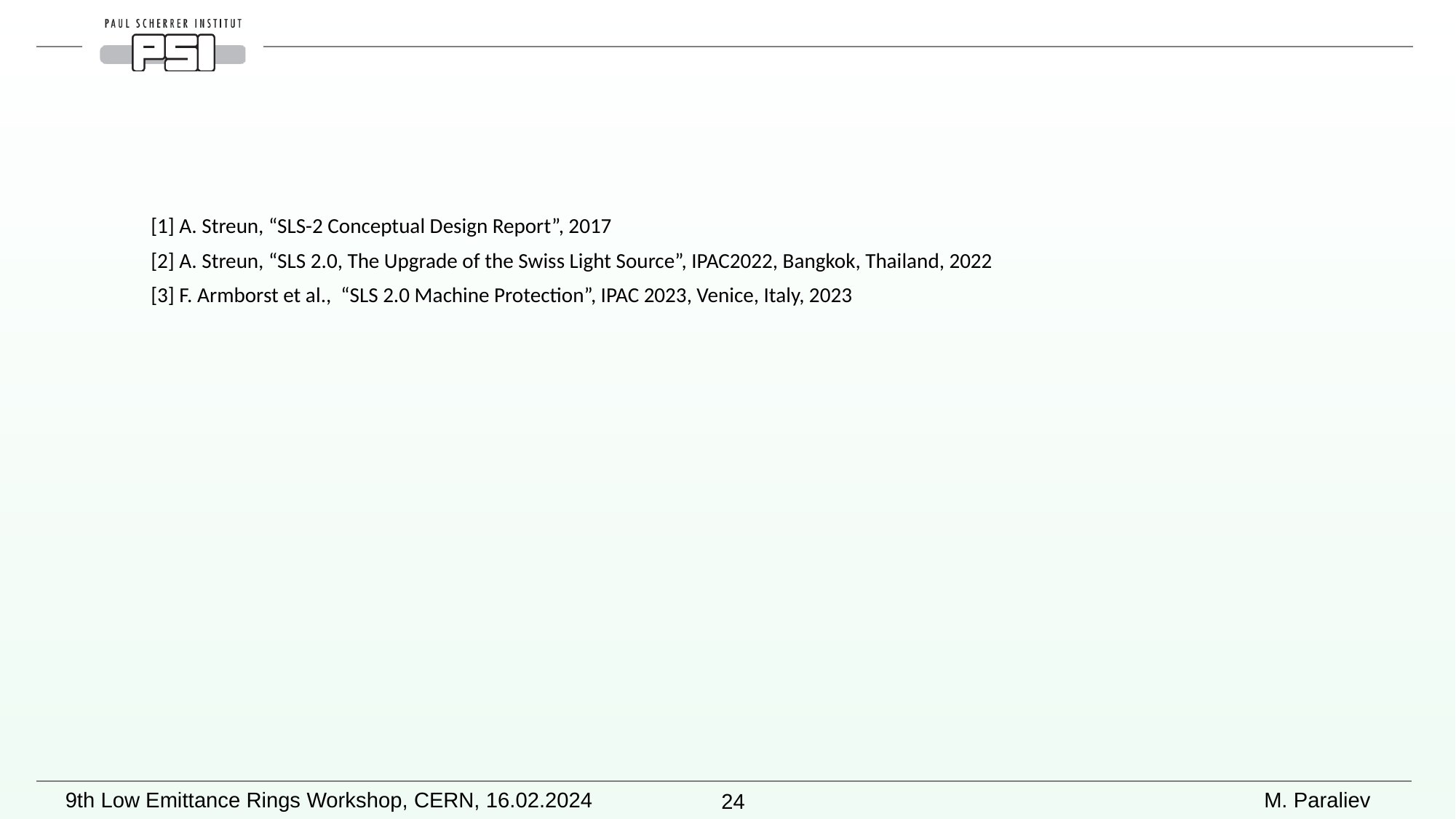

[1] A. Streun, “SLS-2 Conceptual Design Report”, 2017
[2] A. Streun, “SLS 2.0, The Upgrade of the Swiss Light Source”, IPAC2022, Bangkok, Thailand, 2022
[3] F. Armborst et al.,  “SLS 2.0 Machine Protection”, IPAC 2023, Venice, Italy, 2023